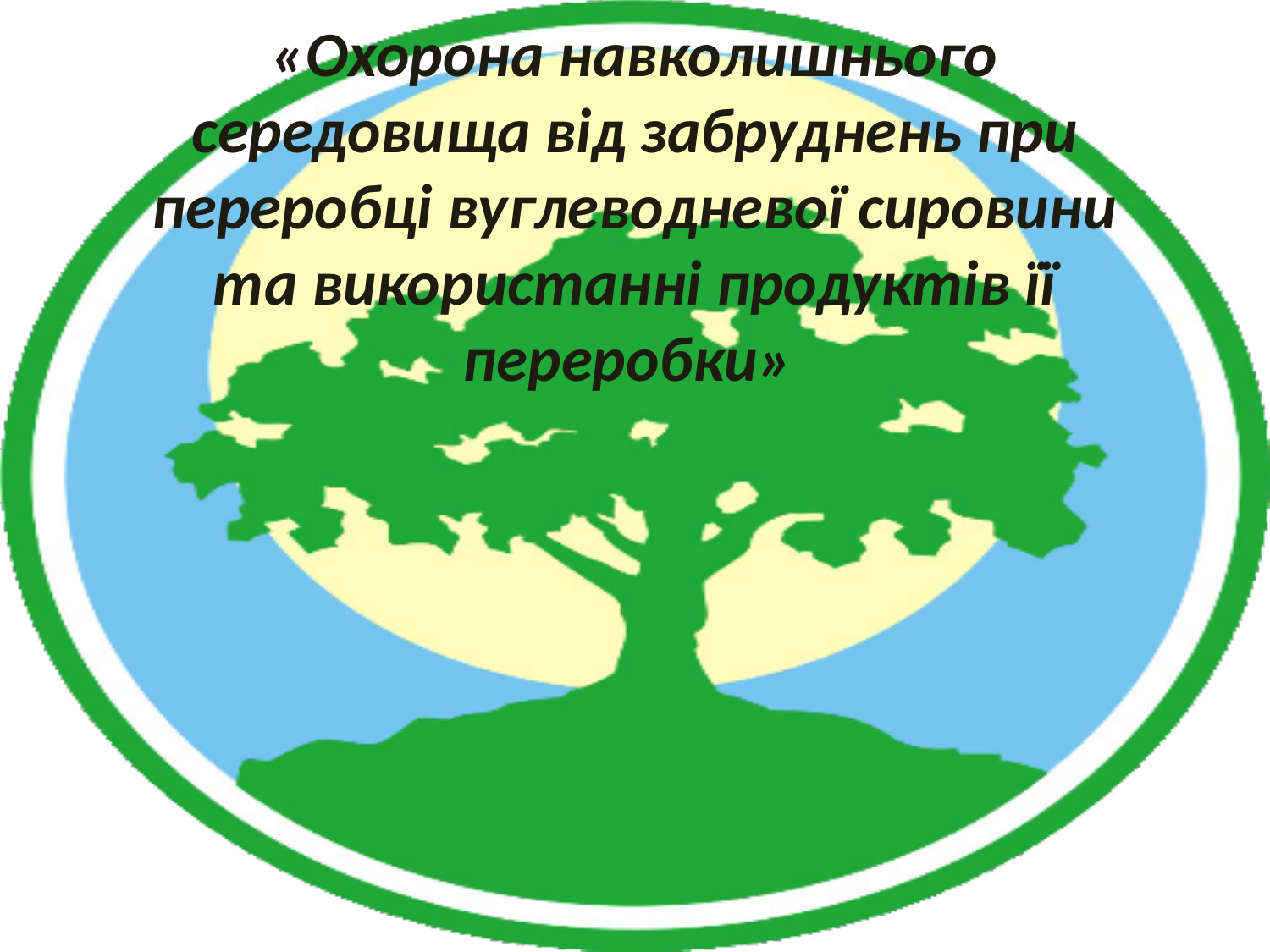

# «Охорона навколишнього середовища від забруднень при переробці вуглеводневої сировини та використанні продуктів її переробки»